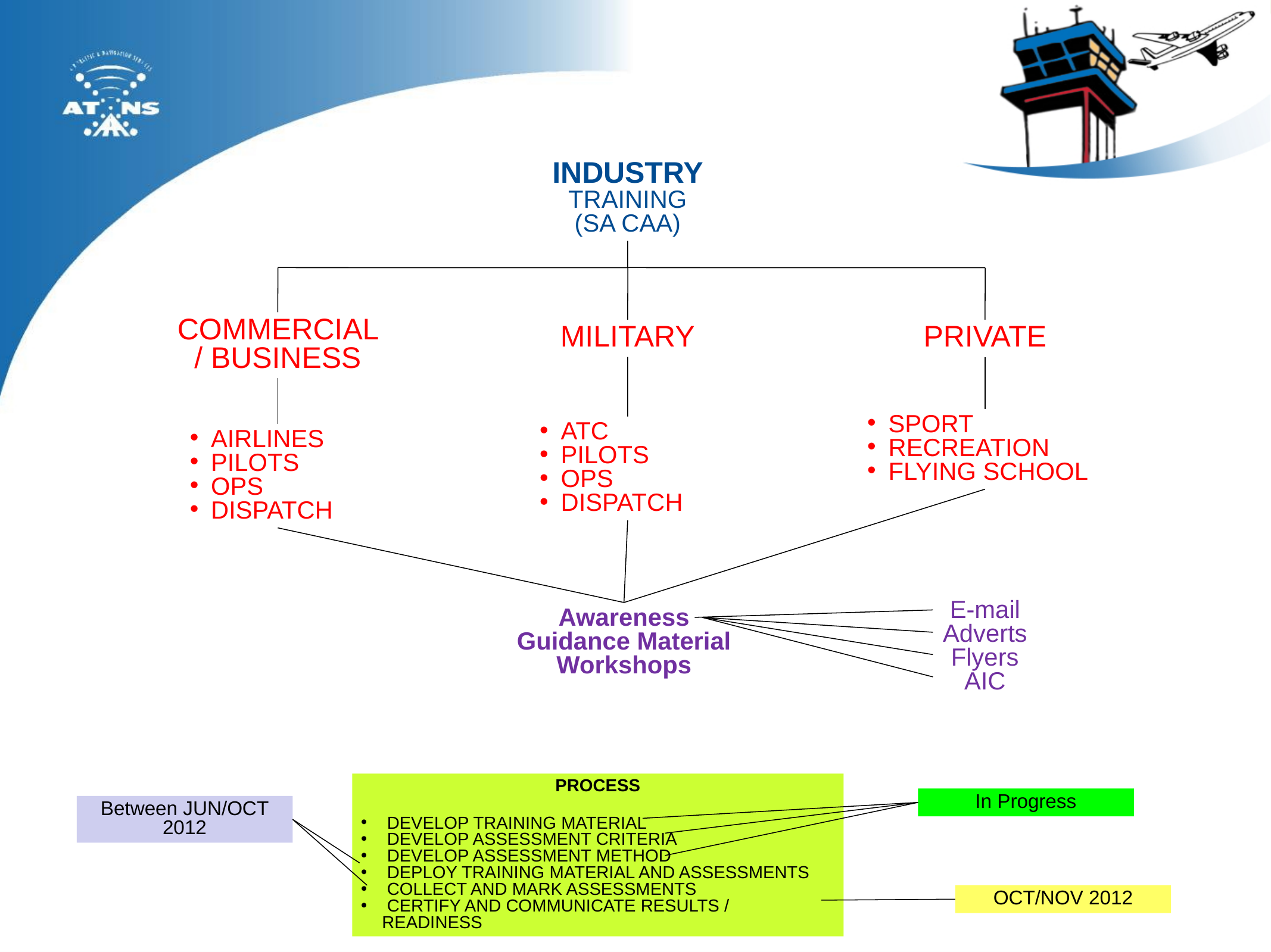

INDUSTRY
TRAINING
(SA CAA)
COMMERCIAL / BUSINESS
MILITARY
PRIVATE
SPORT
RECREATION
FLYING SCHOOL
ATC
PILOTS
OPS
DISPATCH
AIRLINES
PILOTS
OPS
DISPATCH
E-mail
Adverts
Flyers
AIC
Awareness
Guidance Material
Workshops
PROCESS
 DEVELOP TRAINING MATERIAL
 DEVELOP ASSESSMENT CRITERIA
 DEVELOP ASSESSMENT METHOD
 DEPLOY TRAINING MATERIAL AND ASSESSMENTS
 COLLECT AND MARK ASSESSMENTS
 CERTIFY AND COMMUNICATE RESULTS / READINESS
In Progress
Between JUN/OCT 2012
OCT/NOV 2012